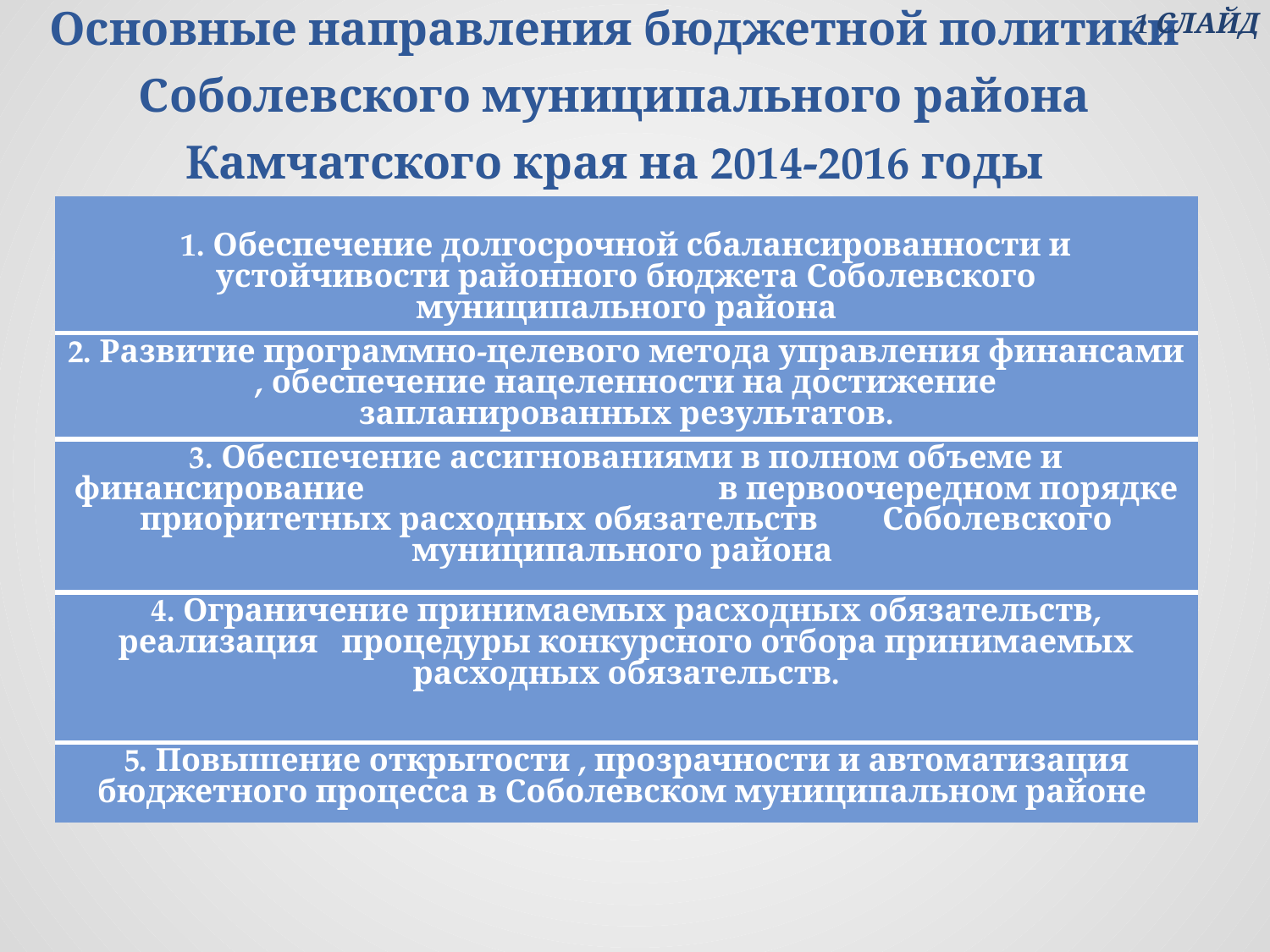

# Основные направления бюджетной политики Соболевского муниципального района Камчатского края на 2014-2016 годы
  1 СЛАЙД
| 1. Обеспечение долгосрочной сбалансированности и устойчивости районного бюджета Соболевского муниципального района |
| --- |
| 2. Развитие программно-целевого метода управления финансами , обеспечение нацеленности на достижение запланированных результатов. |
| 3. Обеспечение ассигнованиями в полном объеме и финансирование в первоочередном порядке приоритетных расходных обязательств Соболевского муниципального района |
| 4. Ограничение принимаемых расходных обязательств, реализация процедуры конкурсного отбора принимаемых расходных обязательств. |
| 5. Повышение открытости , прозрачности и автоматизация бюджетного процесса в Соболевском муниципальном районе |